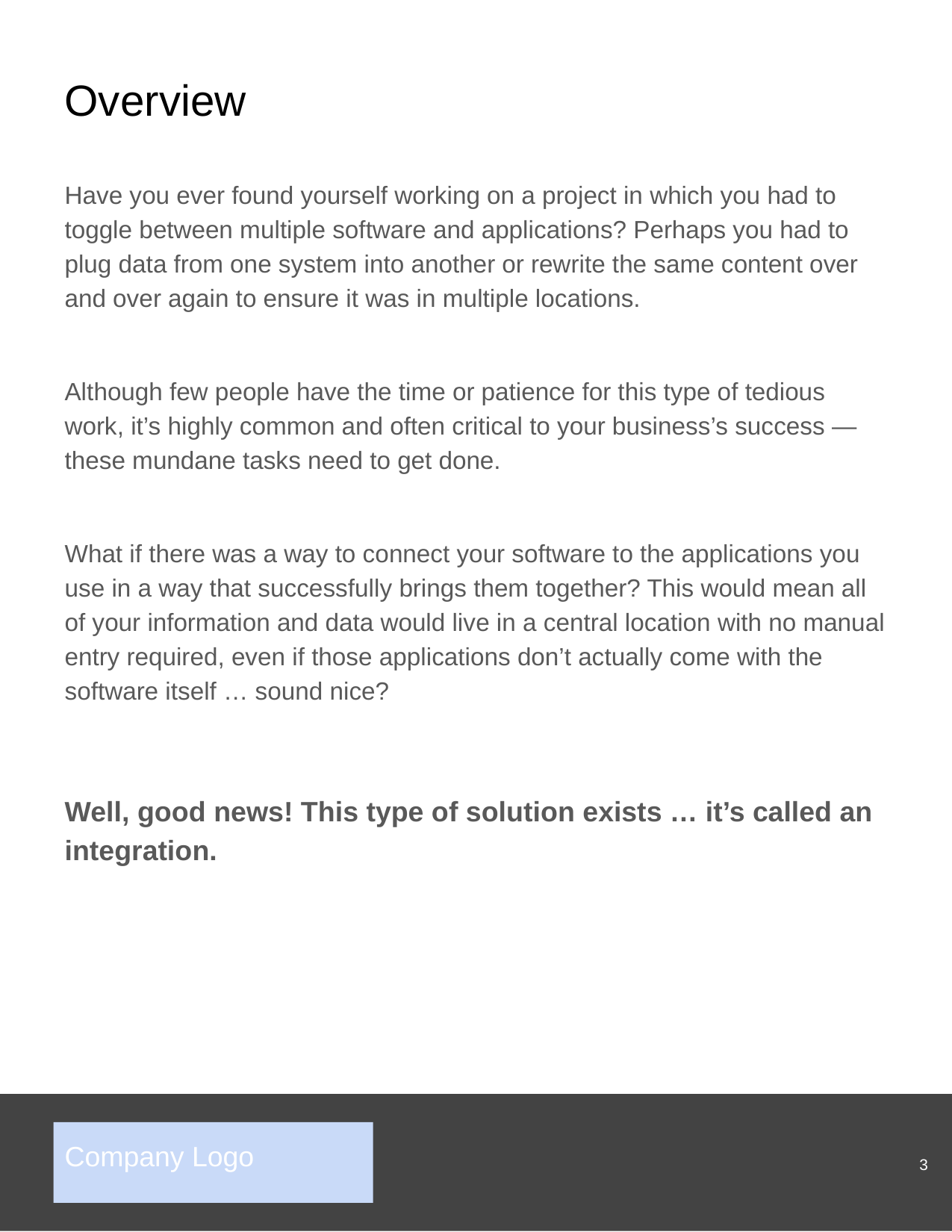

# Overview
Have you ever found yourself working on a project in which you had to toggle between multiple software and applications? Perhaps you had to plug data from one system into another or rewrite the same content over and over again to ensure it was in multiple locations.
Although few people have the time or patience for this type of tedious work, it’s highly common and often critical to your business’s success — these mundane tasks need to get done.
What if there was a way to connect your software to the applications you use in a way that successfully brings them together? This would mean all of your information and data would live in a central location with no manual entry required, even if those applications don’t actually come with the software itself … sound nice?

Well, good news! This type of solution exists … it’s called an integration.

3
Company Logo